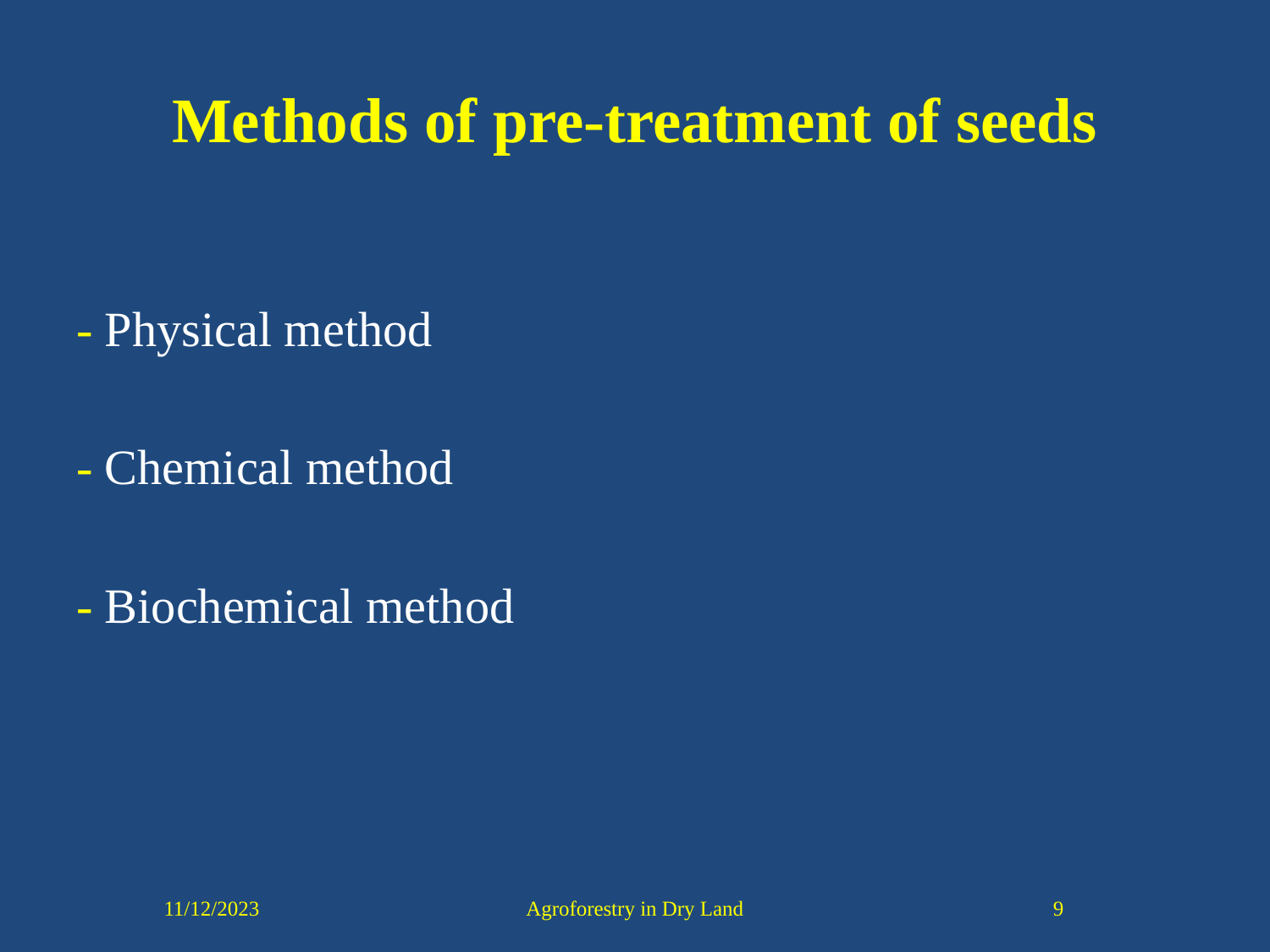

# Methods of pre-treatment of seeds

- Physical method

- Chemical method

- Biochemical method

11/12/2023
Agroforestry in Dry Land
9